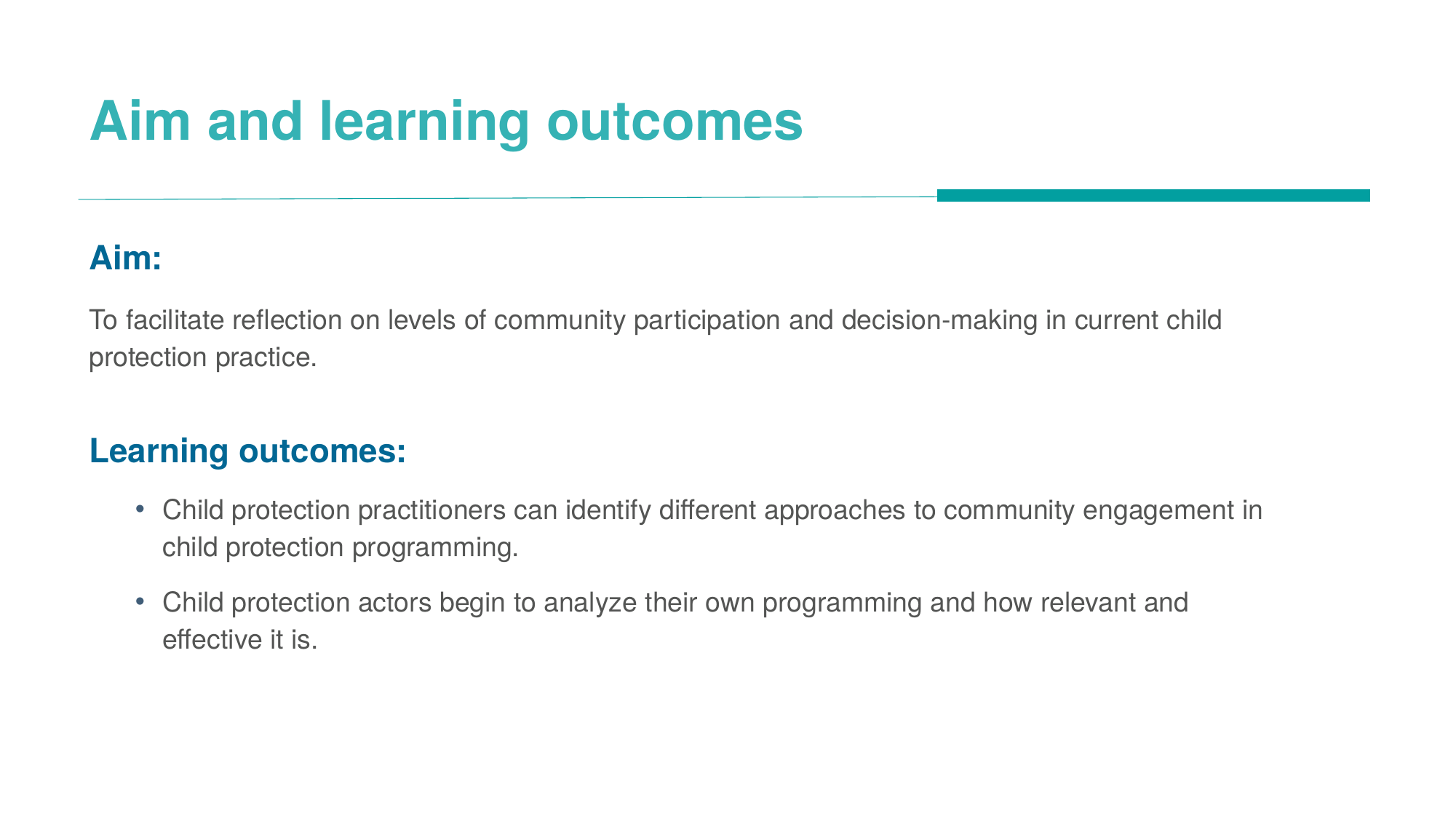

# Aim and learning outcomes
Aim:
To facilitate reflection on levels of community participation and decision-making in current child protection practice.

Learning outcomes:
Child protection practitioners can identify different approaches to community engagement in child protection programming.
Child protection actors begin to analyze their own programming and how relevant and effective it is.